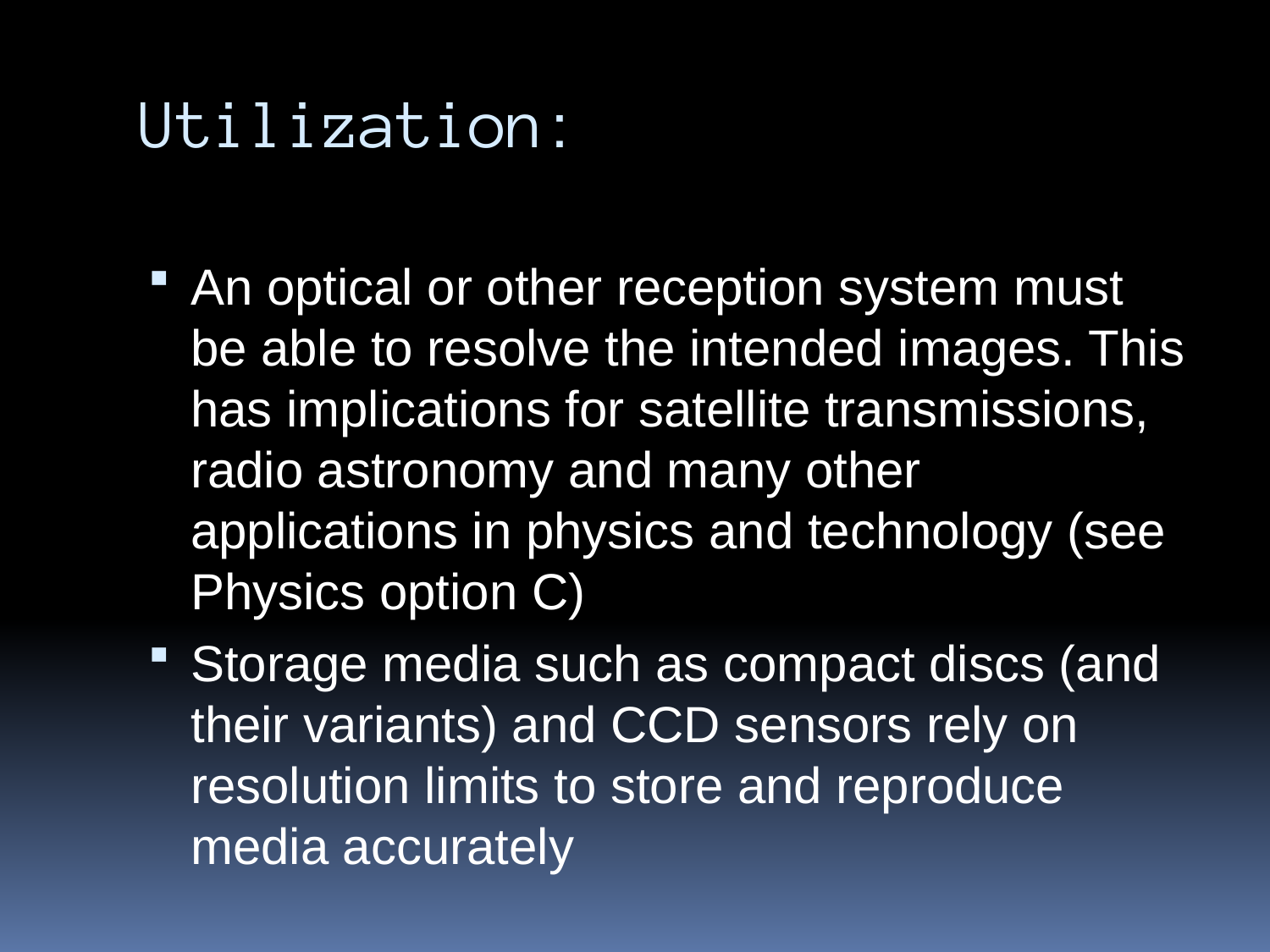

# Utilization:
An optical or other reception system must be able to resolve the intended images. This has implications for satellite transmissions, radio astronomy and many other applications in physics and technology (see Physics option C)
Storage media such as compact discs (and their variants) and CCD sensors rely on resolution limits to store and reproduce media accurately